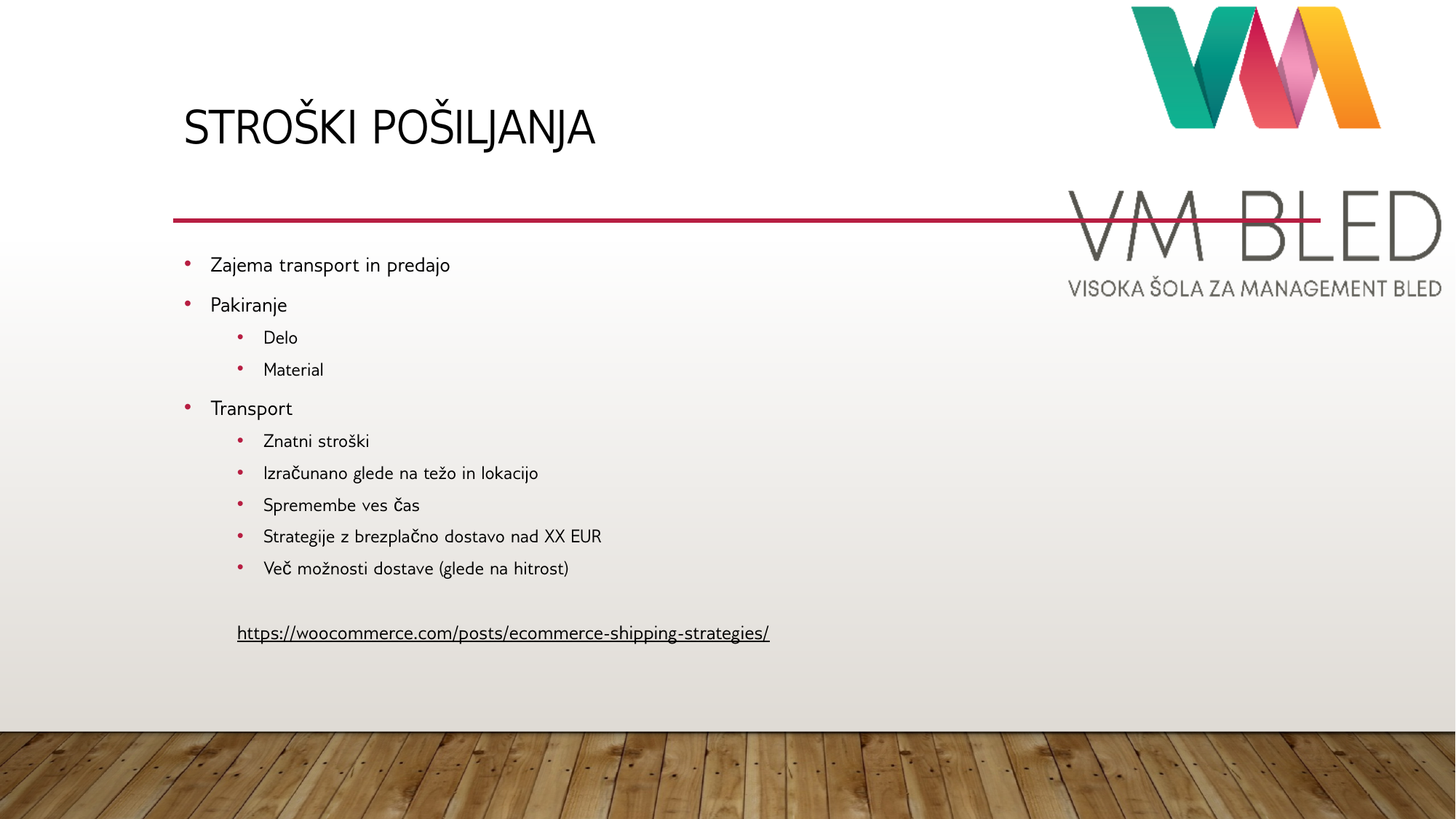

# Stroški pošiljanja
Zajema transport in predajo
Pakiranje
Delo
Material
Transport
Znatni stroški
Izračunano glede na težo in lokacijo
Spremembe ves čas
Strategije z brezplačno dostavo nad XX EUR
Več možnosti dostave (glede na hitrost)

https://woocommerce.com/posts/ecommerce-shipping-strategies/